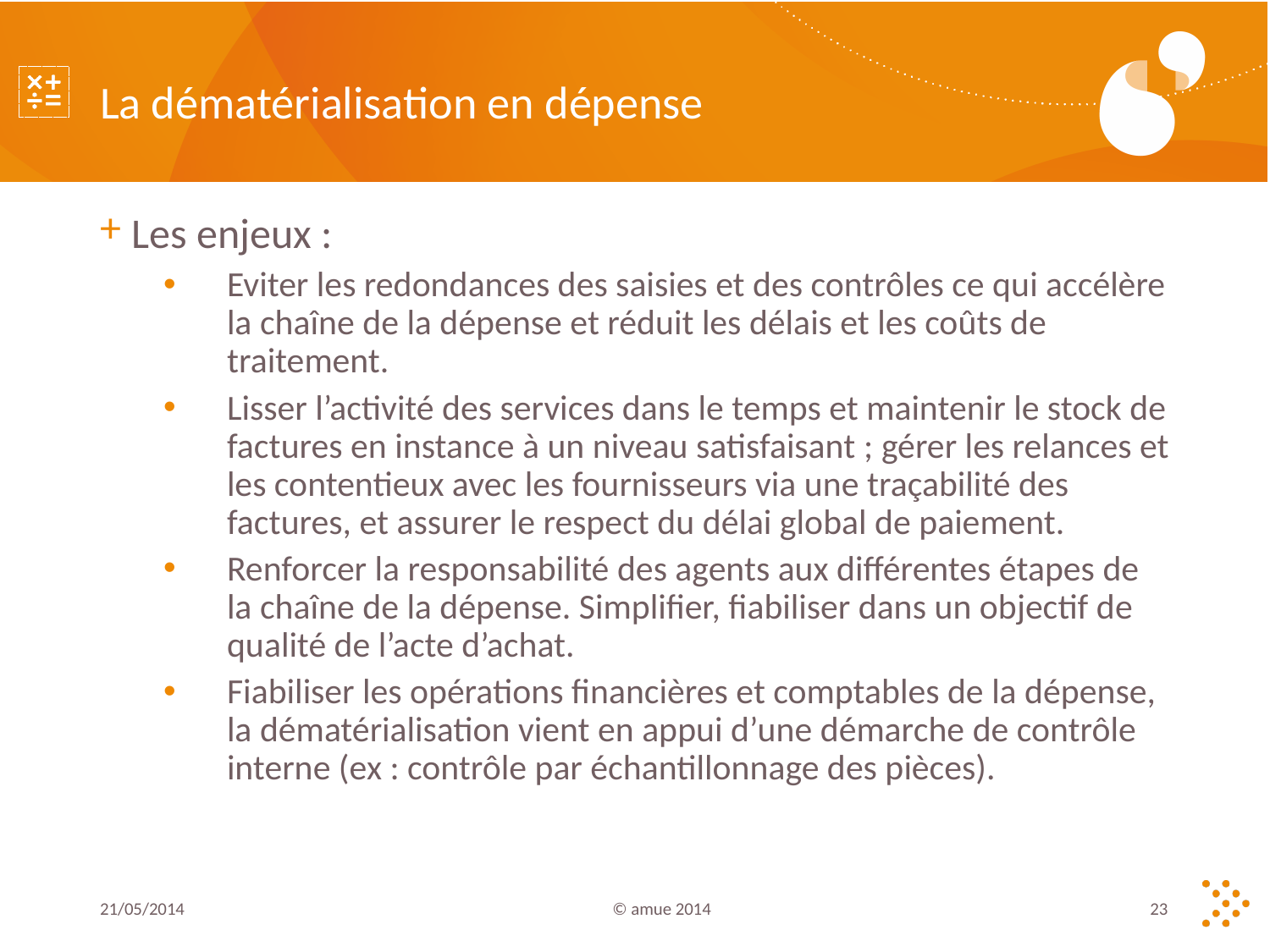

# La dématérialisation en dépense
Les enjeux :
Eviter les redondances des saisies et des contrôles ce qui accélère la chaîne de la dépense et réduit les délais et les coûts de traitement.
Lisser l’activité des services dans le temps et maintenir le stock de factures en instance à un niveau satisfaisant ; gérer les relances et les contentieux avec les fournisseurs via une traçabilité des factures, et assurer le respect du délai global de paiement.
Renforcer la responsabilité des agents aux différentes étapes de la chaîne de la dépense. Simplifier, fiabiliser dans un objectif de qualité de l’acte d’achat.
Fiabiliser les opérations financières et comptables de la dépense, la dématérialisation vient en appui d’une démarche de contrôle interne (ex : contrôle par échantillonnage des pièces).
21/05/2014
© amue 2014
23